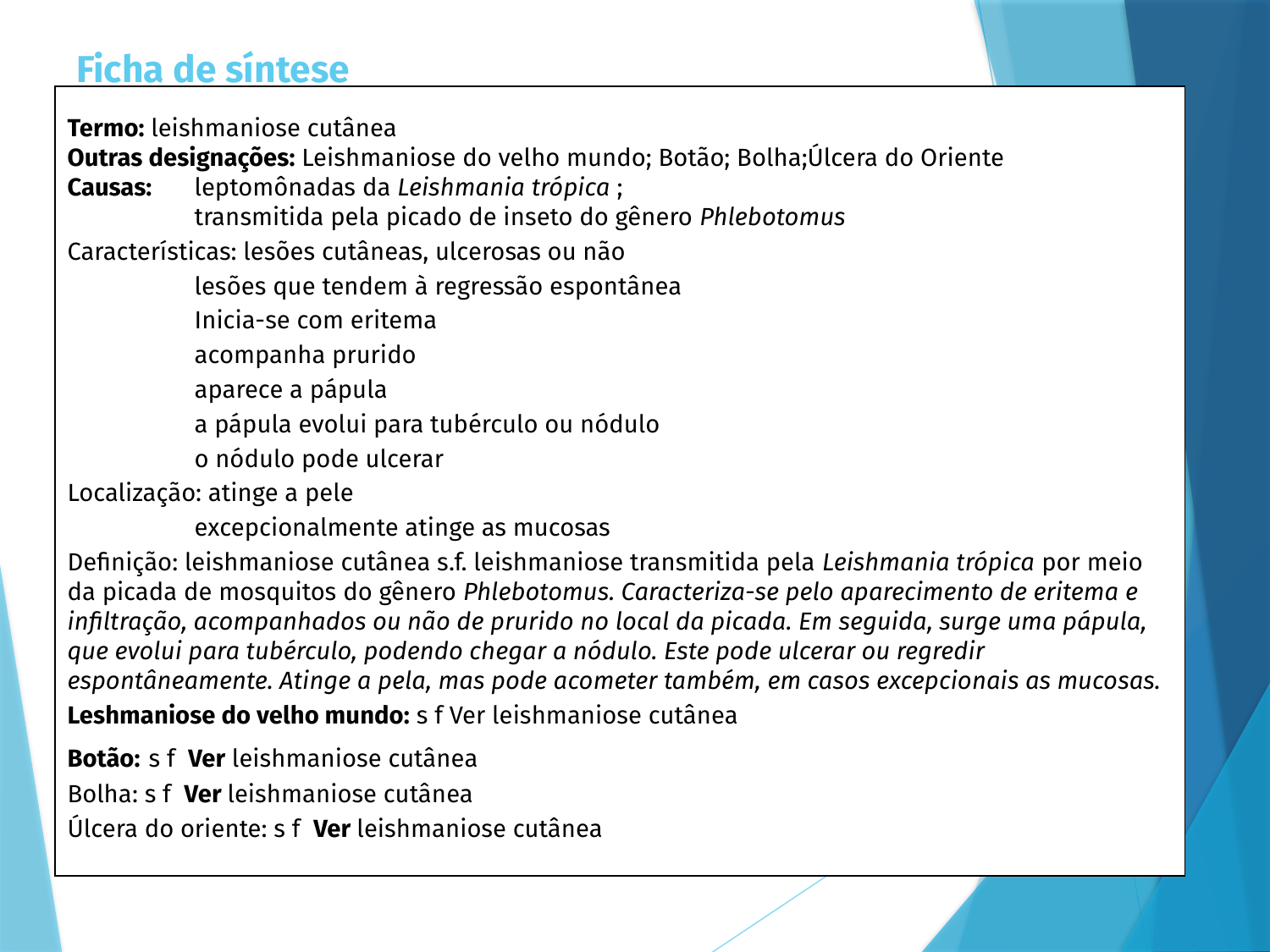

# Ficha de síntese

Termo: leishmaniose cutânea
Outras designações: Leishmaniose do velho mundo; Botão; Bolha;Úlcera do Oriente
Causas: 	leptomônadas da Leishmania trópica ;
	transmitida pela picado de inseto do gênero Phlebotomus
Características: lesões cutâneas, ulcerosas ou não
	lesões que tendem à regressão espontânea
	Inicia-se com eritema
	acompanha prurido
	aparece a pápula
	a pápula evolui para tubérculo ou nódulo
	o nódulo pode ulcerar
Localização: atinge a pele
	excepcionalmente atinge as mucosas
Definição: leishmaniose cutânea s.f. leishmaniose transmitida pela Leishmania trópica por meio da picada de mosquitos do gênero Phlebotomus. Caracteriza-se pelo aparecimento de eritema e infiltração, acompanhados ou não de prurido no local da picada. Em seguida, surge uma pápula, que evolui para tubérculo, podendo chegar a nódulo. Este pode ulcerar ou regredir espontâneamente. Atinge a pela, mas pode acometer também, em casos excepcionais as mucosas.
Leshmaniose do velho mundo: s f Ver leishmaniose cutânea
Botão: s f  Ver leishmaniose cutânea
Bolha: s f  Ver leishmaniose cutânea
Úlcera do oriente: s f  Ver leishmaniose cutânea